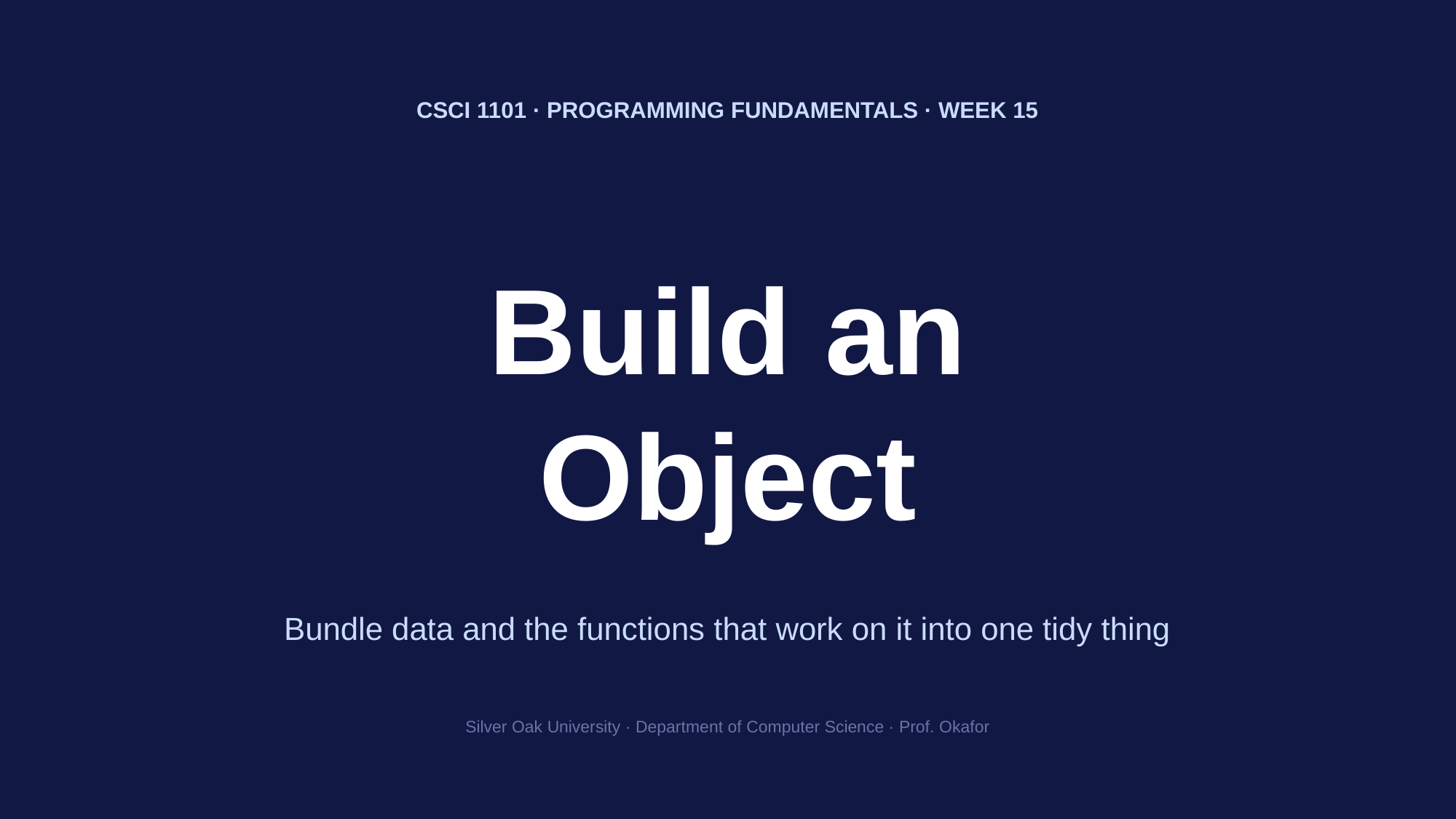

CSCI 1101 · PROGRAMMING FUNDAMENTALS · WEEK 15
Build an
Object
Bundle data and the functions that work on it into one tidy thing
Silver Oak University · Department of Computer Science · Prof. Okafor